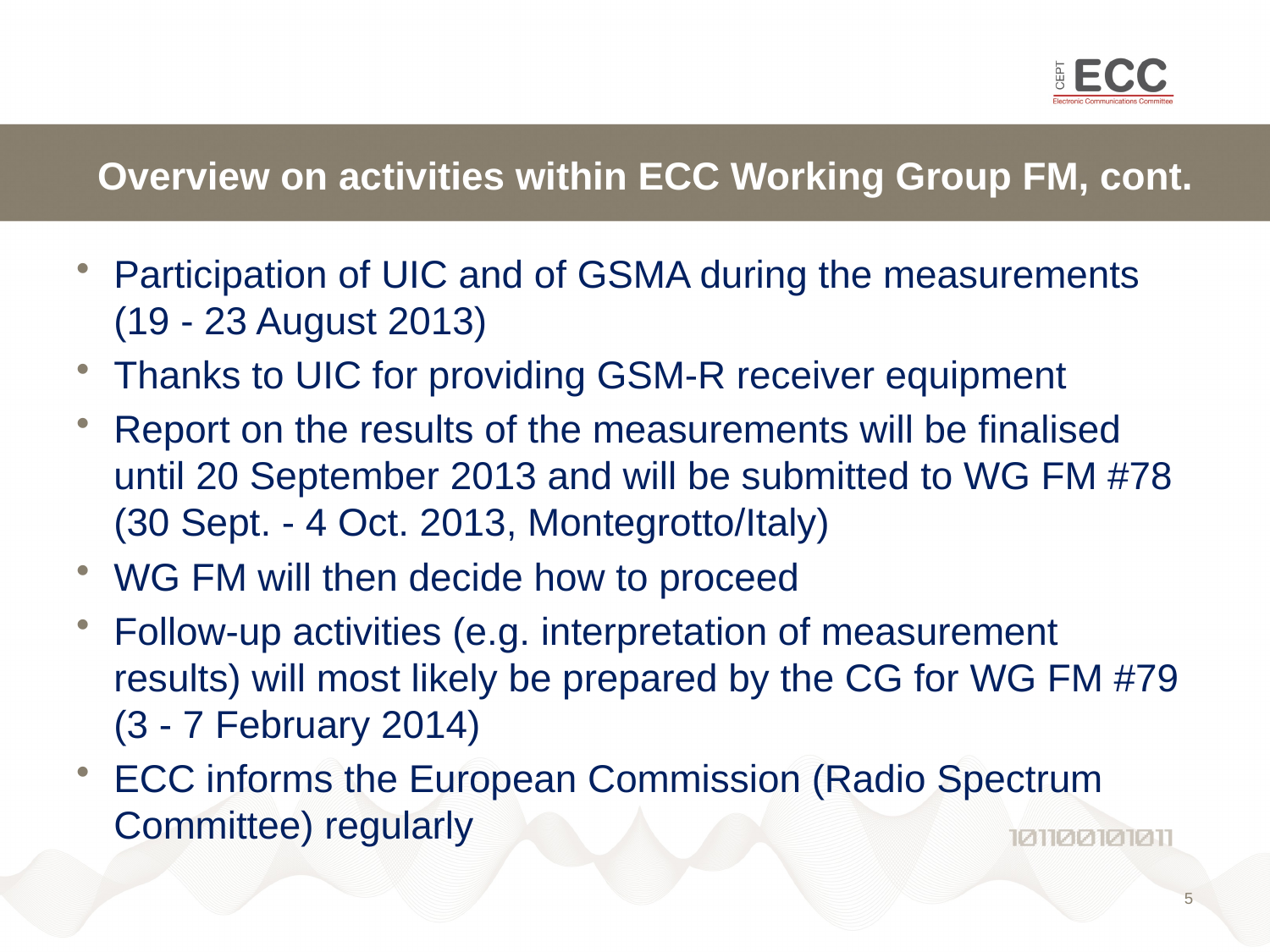

# Overview on activities within ECC Working Group FM, cont.
Participation of UIC and of GSMA during the measurements (19 - 23 August 2013)
Thanks to UIC for providing GSM-R receiver equipment
Report on the results of the measurements will be finalised until 20 September 2013 and will be submitted to WG FM #78 (30 Sept. - 4 Oct. 2013, Montegrotto/Italy)
WG FM will then decide how to proceed
Follow-up activities (e.g. interpretation of measurement results) will most likely be prepared by the CG for WG FM #79 (3 - 7 February 2014)
ECC informs the European Commission (Radio Spectrum Committee) regularly

5